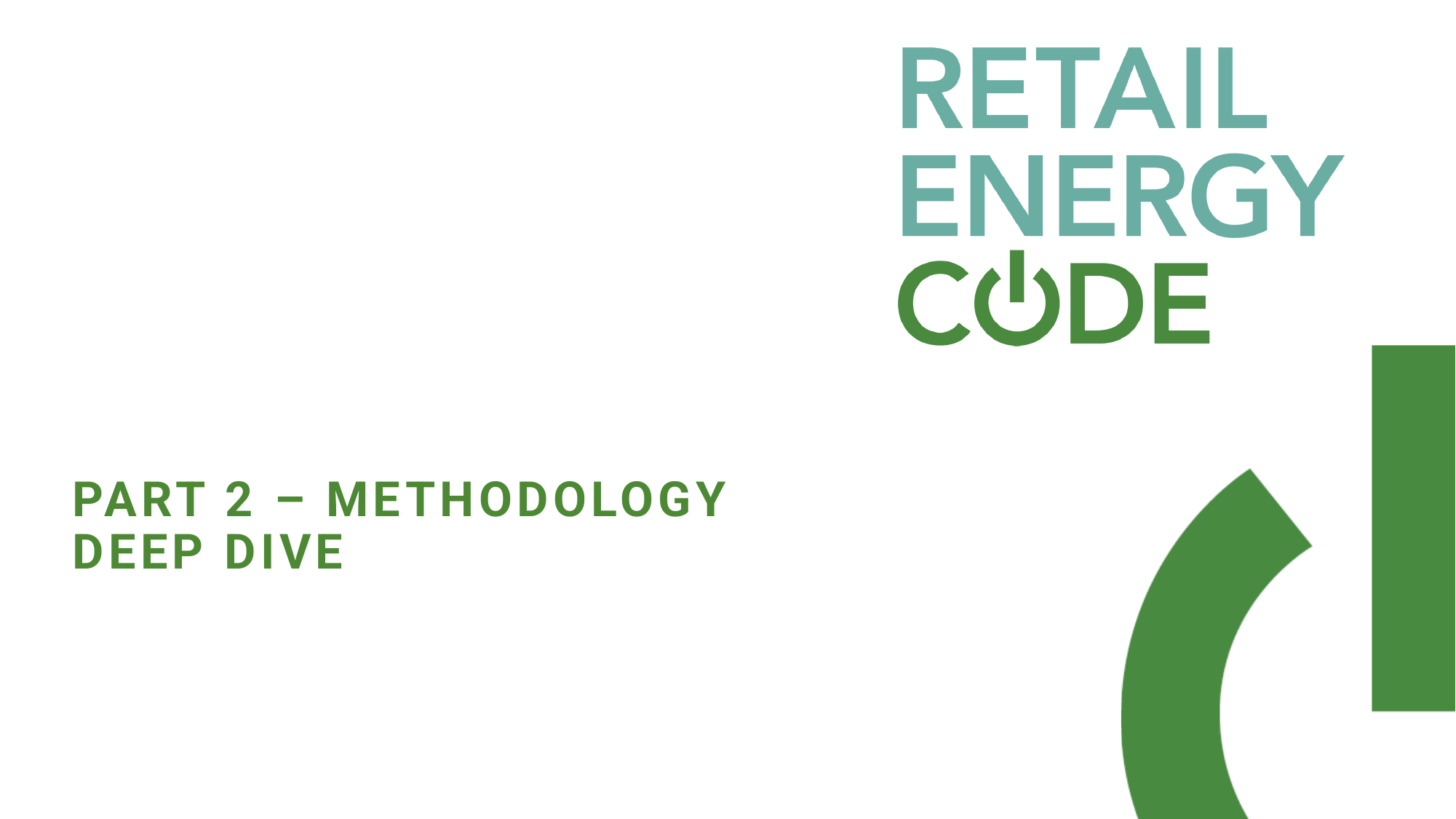

# Part 2 – Methodology Deep Dive